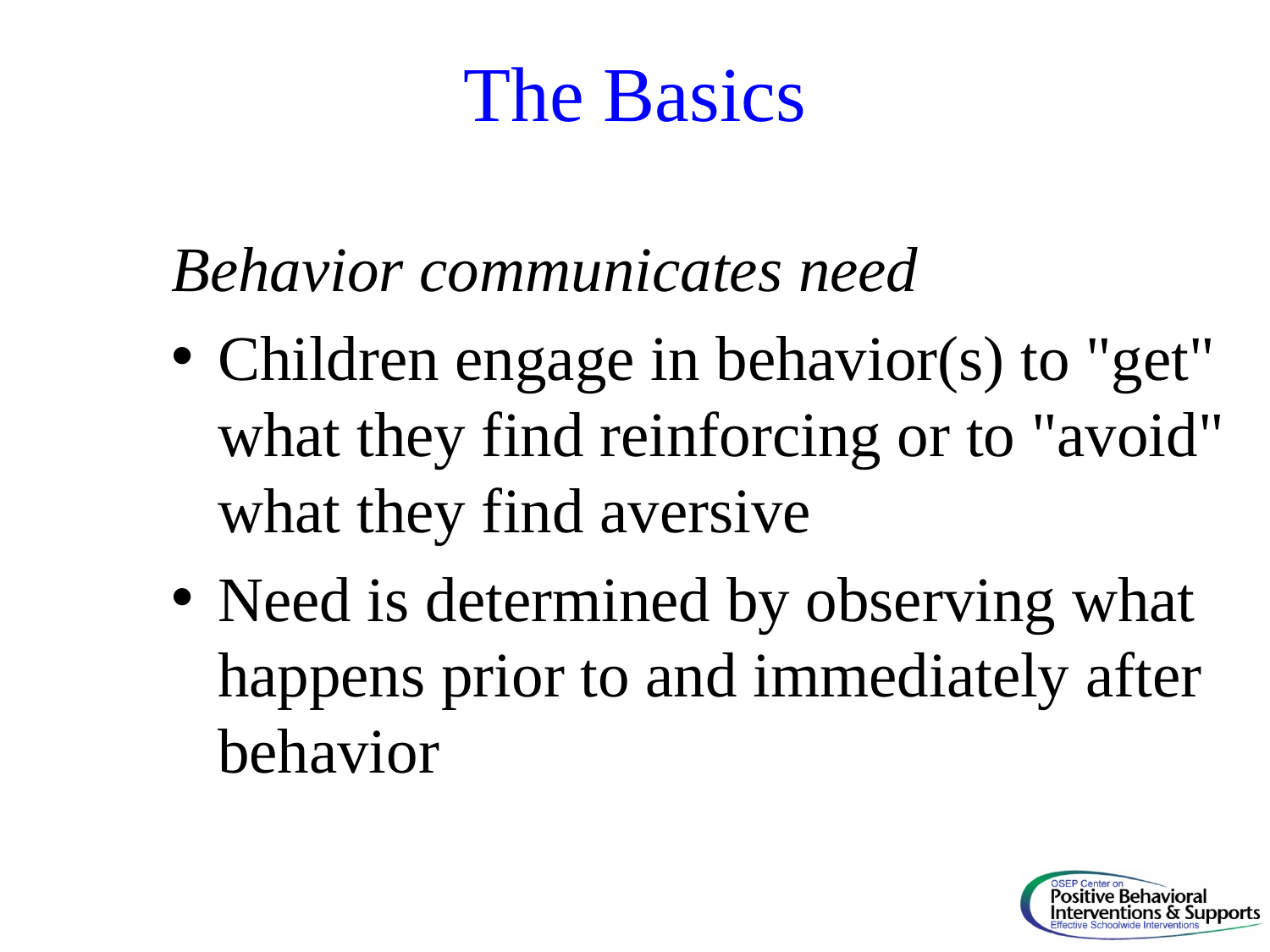

# The Basics
Behavior communicates need
Children engage in behavior(s) to "get" what they find reinforcing or to "avoid" what they find aversive
Need is determined by observing what happens prior to and immediately after behavior